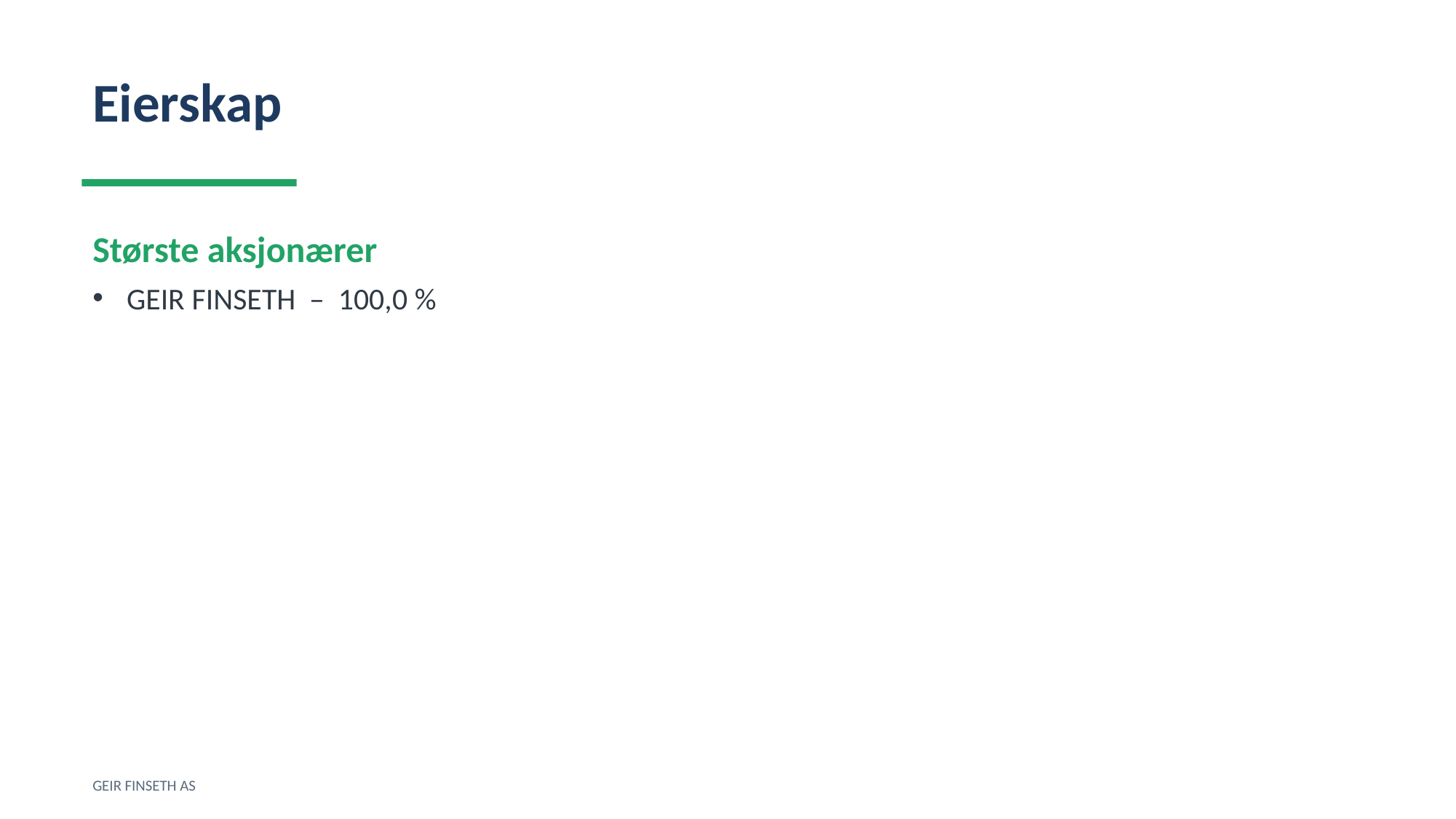

Eierskap

Største aksjonærer
GEIR FINSETH  –  100,0 %
GEIR FINSETH AS